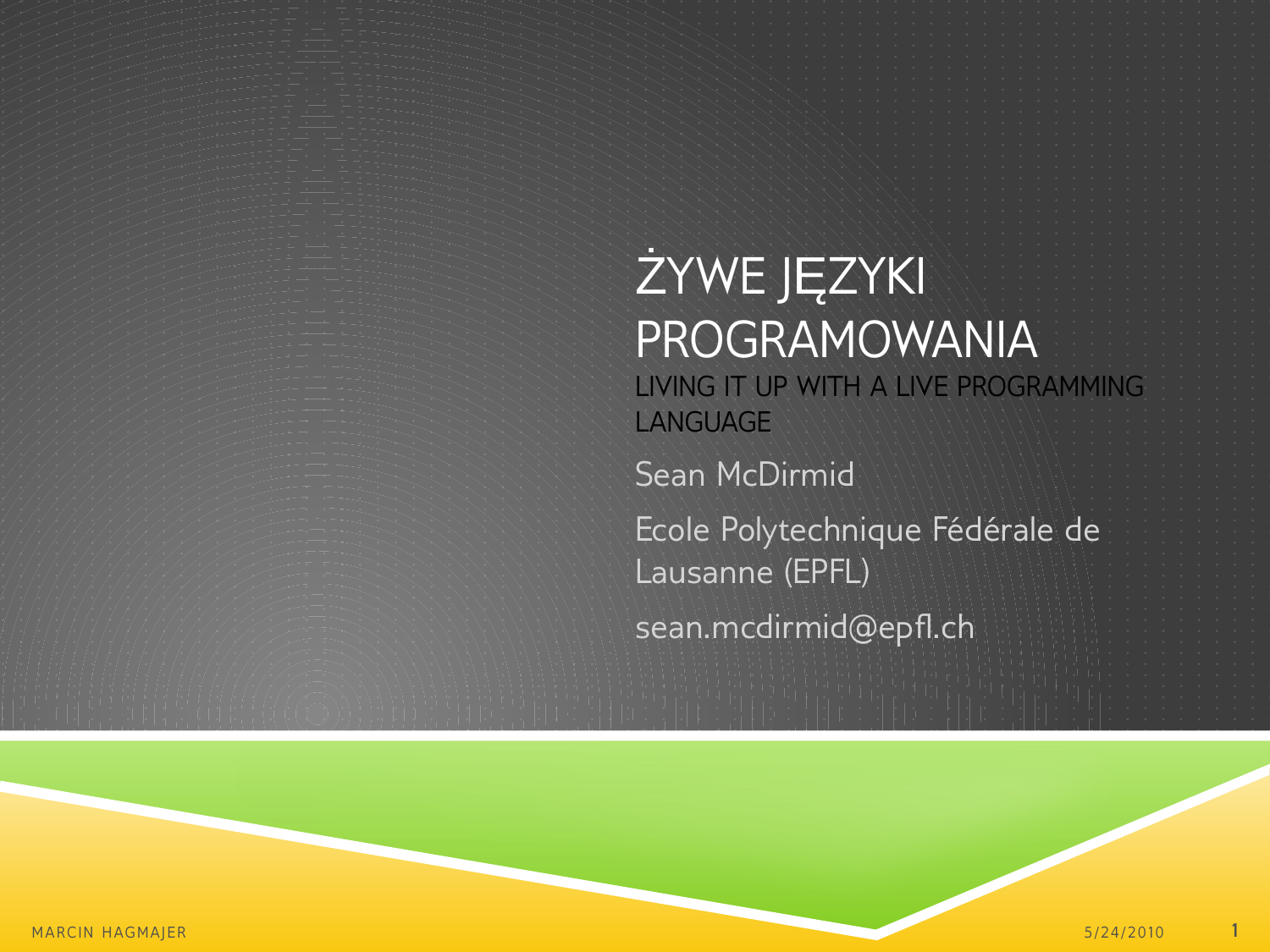

# Żywe języki programowania Living it up with a Live Programming Language
Sean McDirmid
Ecole Polytechnique Fédérale de Lausanne (EPFL)
sean.mcdirmid@epfl.ch
Marcin Hagmajer
5/24/2010
1